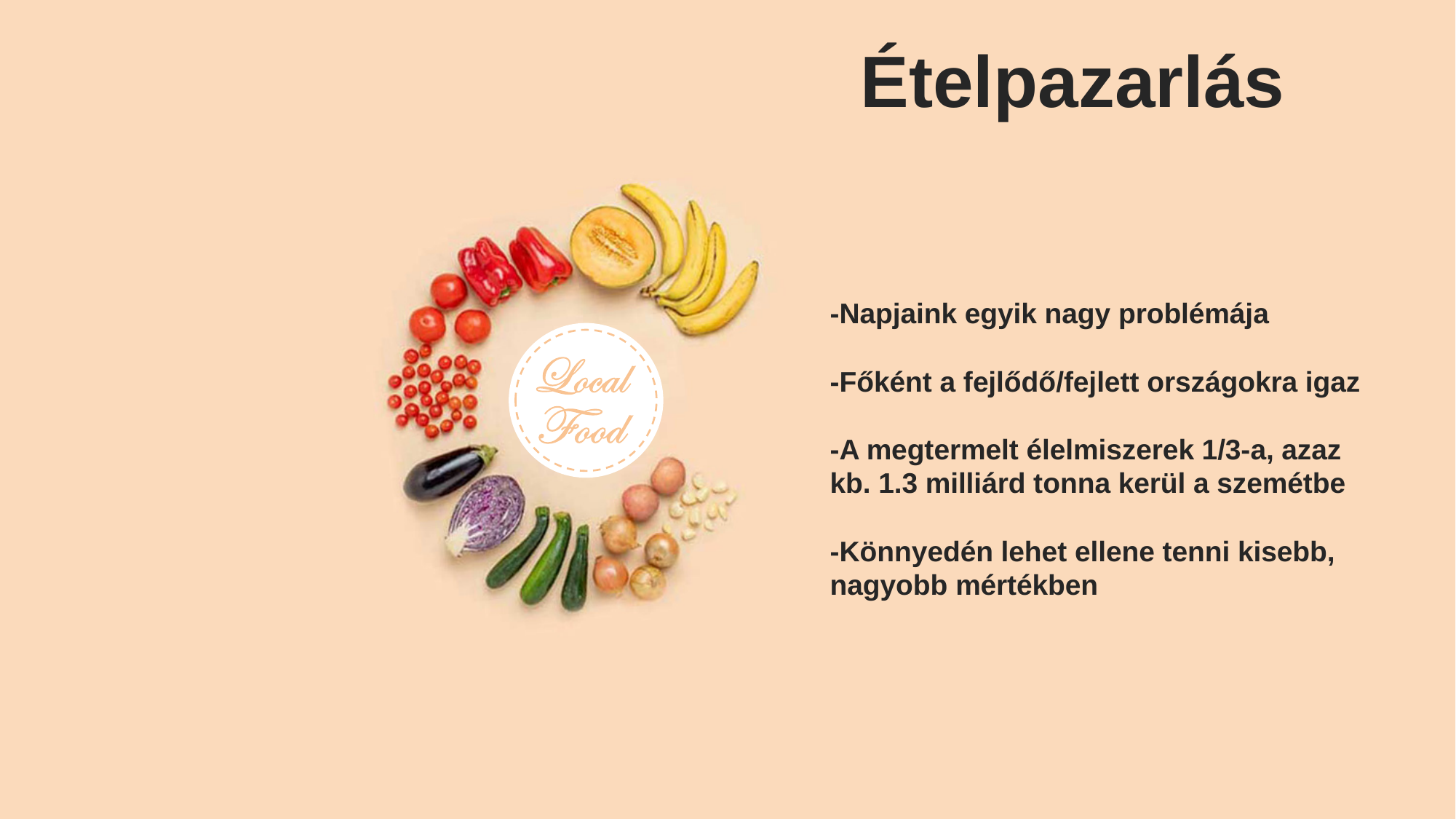

Ételpazarlás
-Napjaink egyik nagy problémája

-Főként a fejlődő/fejlett országokra igaz

-A megtermelt élelmiszerek 1/3-a, azaz kb. 1.3 milliárd tonna kerül a szemétbe

-Könnyedén lehet ellene tenni kisebb, nagyobb mértékben